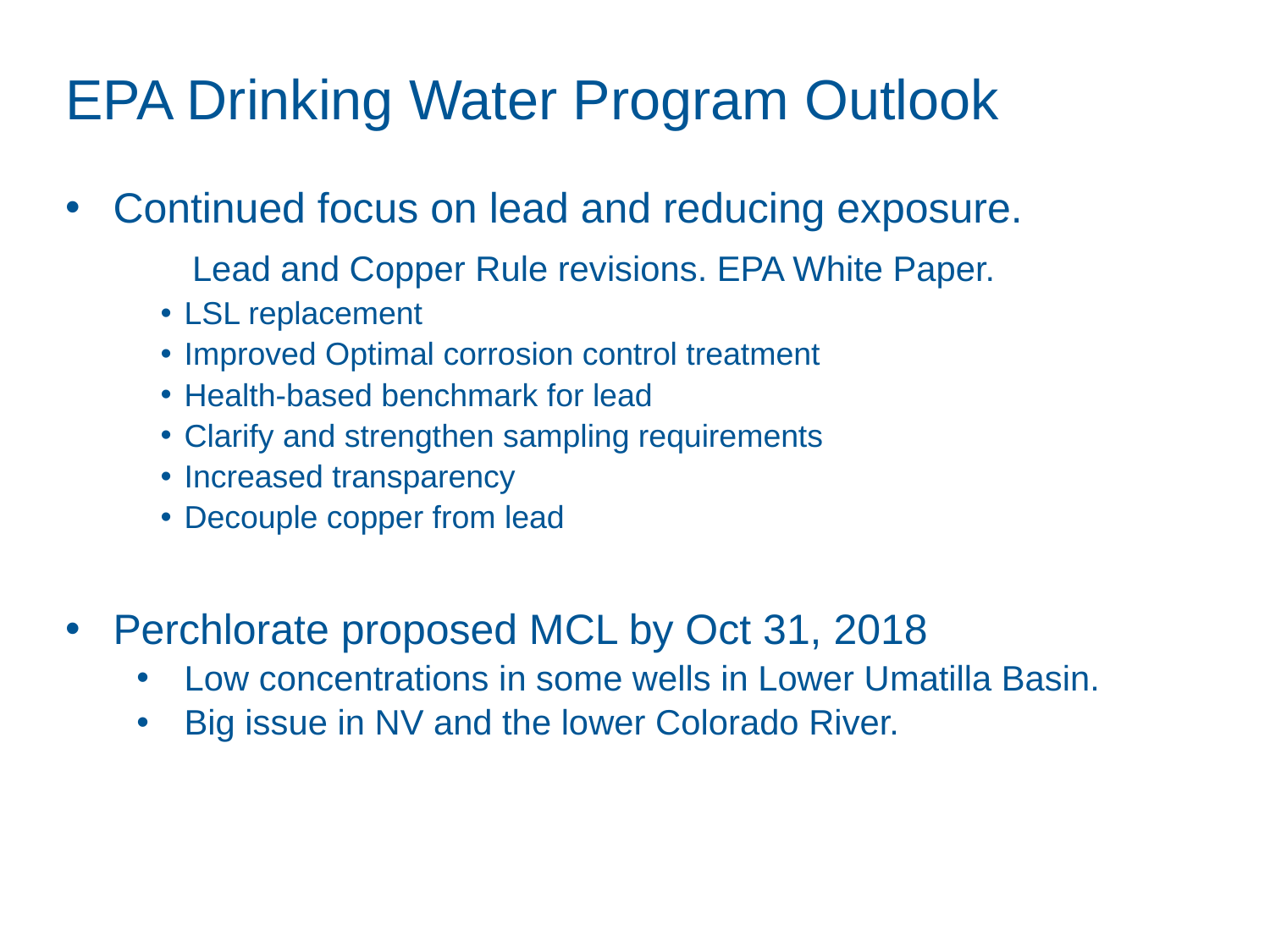

# EPA Drinking Water Program Outlook
Continued focus on lead and reducing exposure.
 	Lead and Copper Rule revisions. EPA White Paper.
LSL replacement
Improved Optimal corrosion control treatment
Health-based benchmark for lead
Clarify and strengthen sampling requirements
Increased transparency
Decouple copper from lead

Perchlorate proposed MCL by Oct 31, 2018
Low concentrations in some wells in Lower Umatilla Basin.
Big issue in NV and the lower Colorado River.